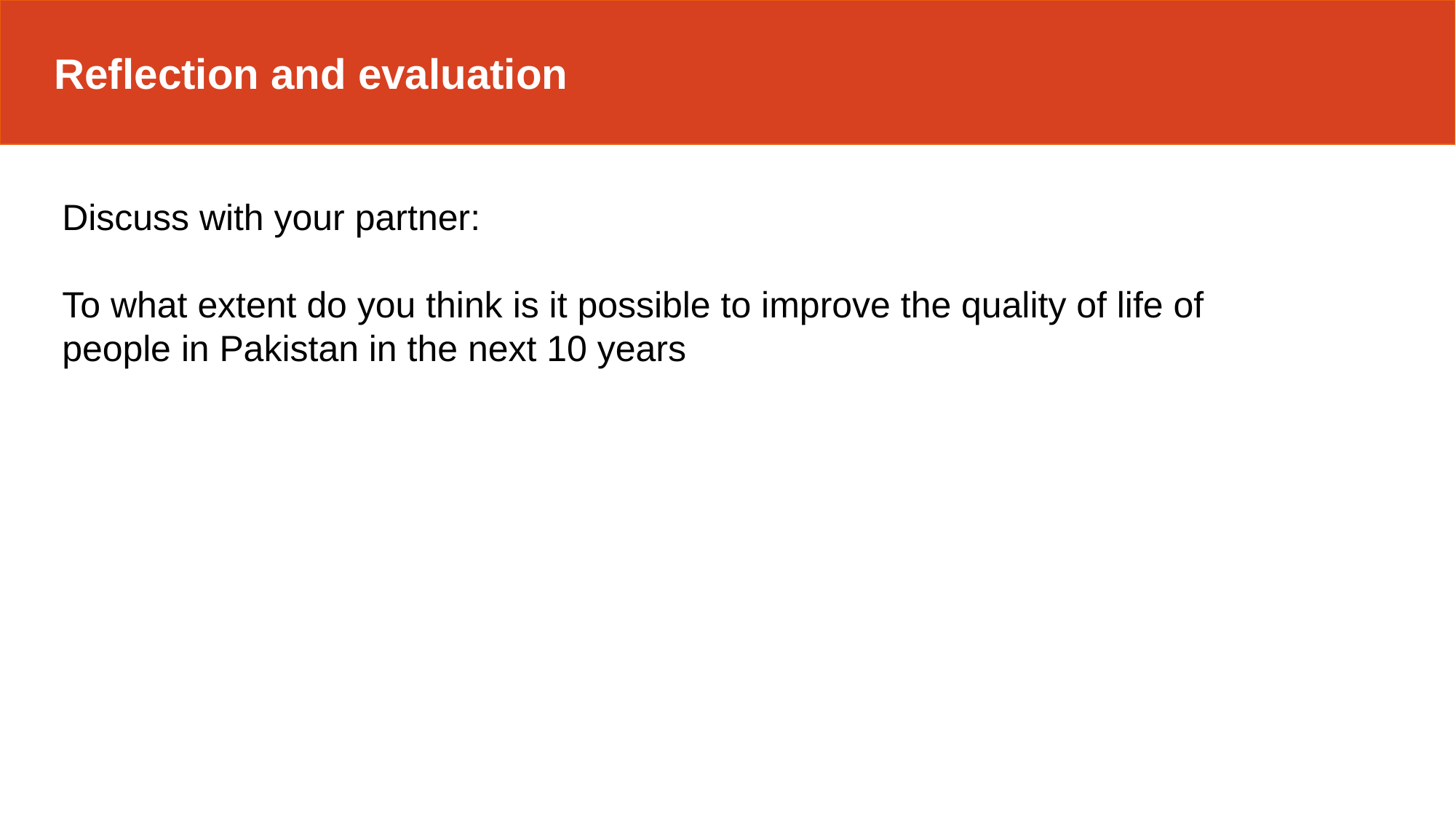

Reflection and evaluation
Discuss with your partner:

To what extent do you think is it possible to improve the quality of life of people in Pakistan in the next 10 years